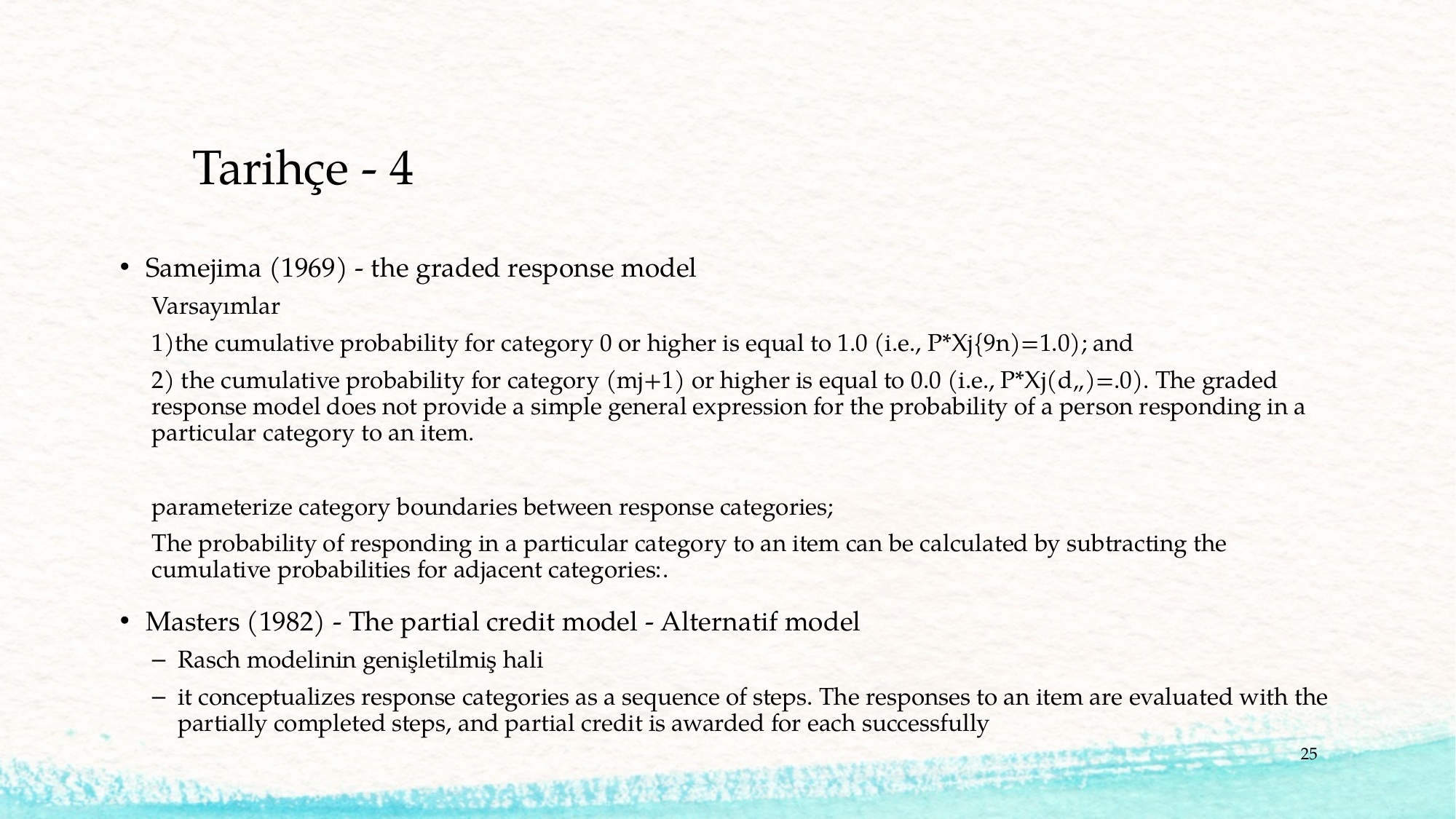

# Tarihçe - 4
Samejima (1969) - the graded response model
Varsayımlar
1)the cumulative probability for category 0 or higher is equal to 1.0 (i.e., P*Xj{9n)=1.0); and
2) the cumulative probability for category (mj+1) or higher is equal to 0.0 (i.e., P*Xj(d„)=.0). The graded response model does not provide a simple general expression for the probability of a person responding in a particular category to an item.

parameterize category boundaries between response categories;
The probability of responding in a particular category to an item can be calculated by subtracting the cumulative probabilities for adjacent categories:.
Masters (1982) - The partial credit model - Alternatif model
Rasch modelinin genişletilmiş hali
it conceptualizes response categories as a sequence of steps. The responses to an item are evaluated with the partially completed steps, and partial credit is awarded for each successfully

25